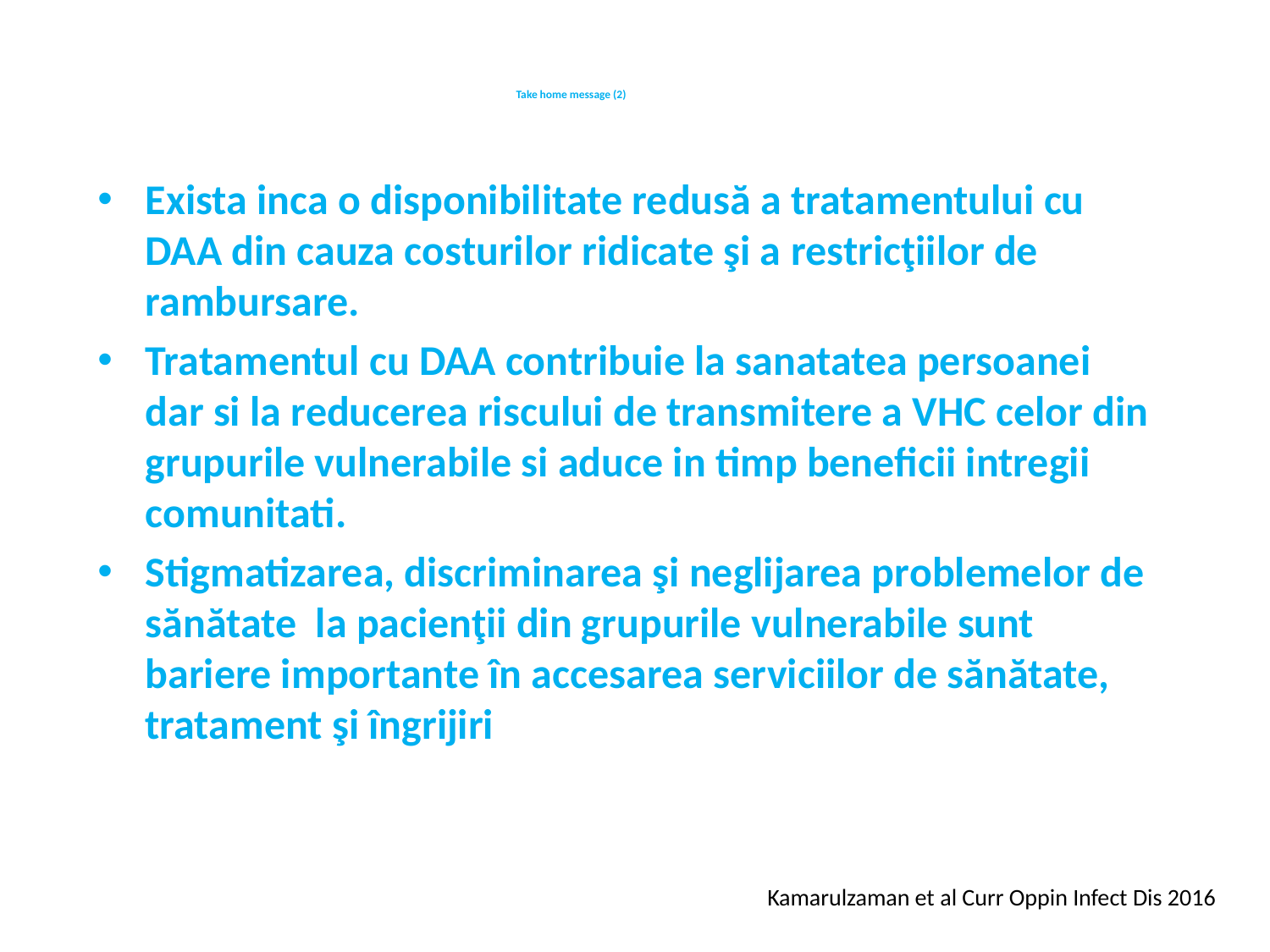

# Take home message (2)
Exista inca o disponibilitate redusă a tratamentului cu DAA din cauza costurilor ridicate şi a restricţiilor de rambursare.
Tratamentul cu DAA contribuie la sanatatea persoanei dar si la reducerea riscului de transmitere a VHC celor din grupurile vulnerabile si aduce in timp beneficii intregii comunitati.
Stigmatizarea, discriminarea şi neglijarea problemelor de sănătate  la pacienţii din grupurile vulnerabile sunt bariere importante în accesarea serviciilor de sănătate, tratament şi îngrijiri

Kamarulzaman et al Curr Oppin Infect Dis 2016